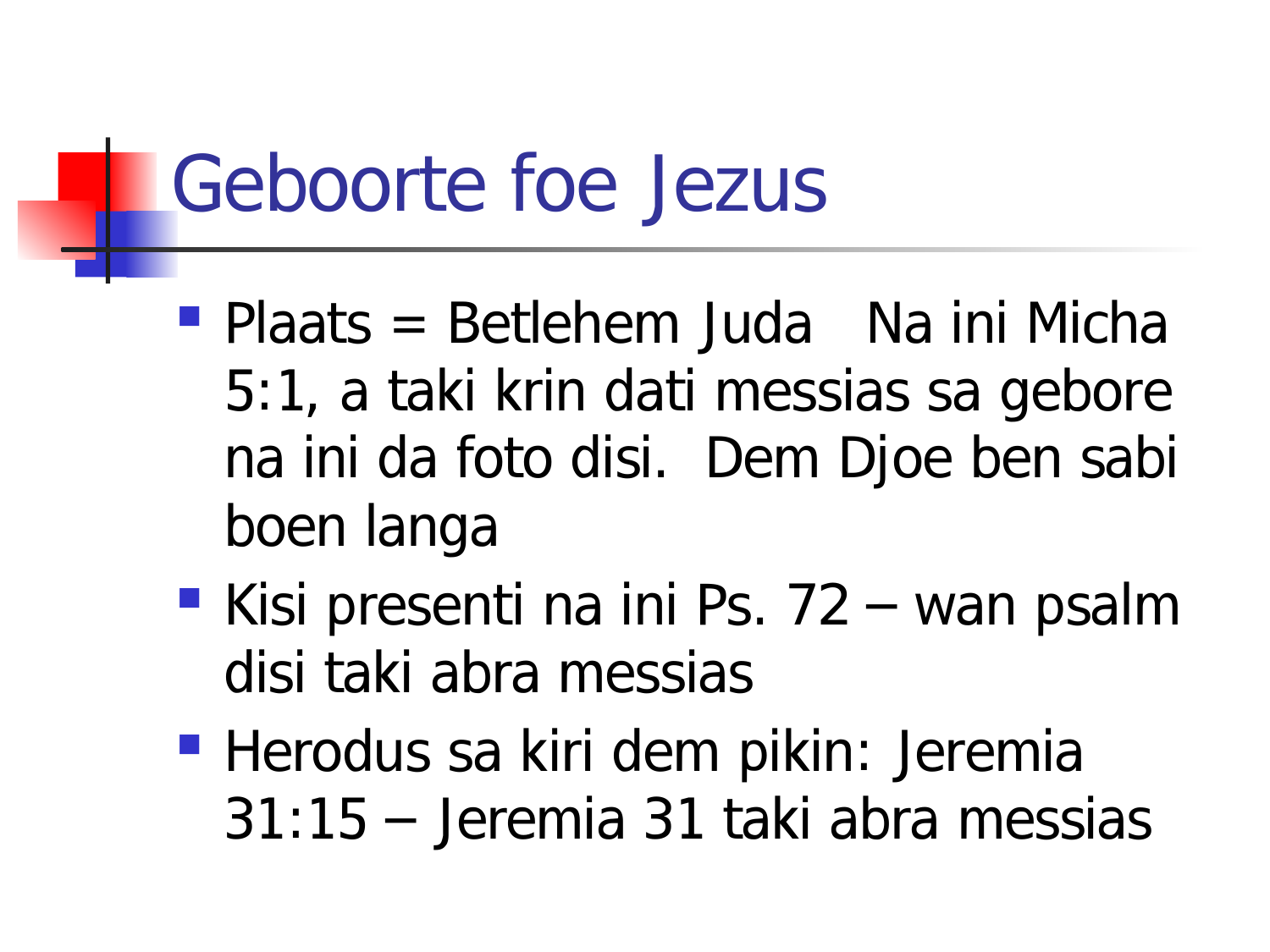

# Geboorte foe Jezus
Plaats = Betlehem Juda   Na ini Micha 5:1, a taki krin dati messias sa gebore na ini da foto disi.  Dem Djoe ben sabi boen langa
Kisi presenti na ini Ps. 72 – wan psalm disi taki abra messias
Herodus sa kiri dem pikin: Jeremia 31:15 – Jeremia 31 taki abra messias